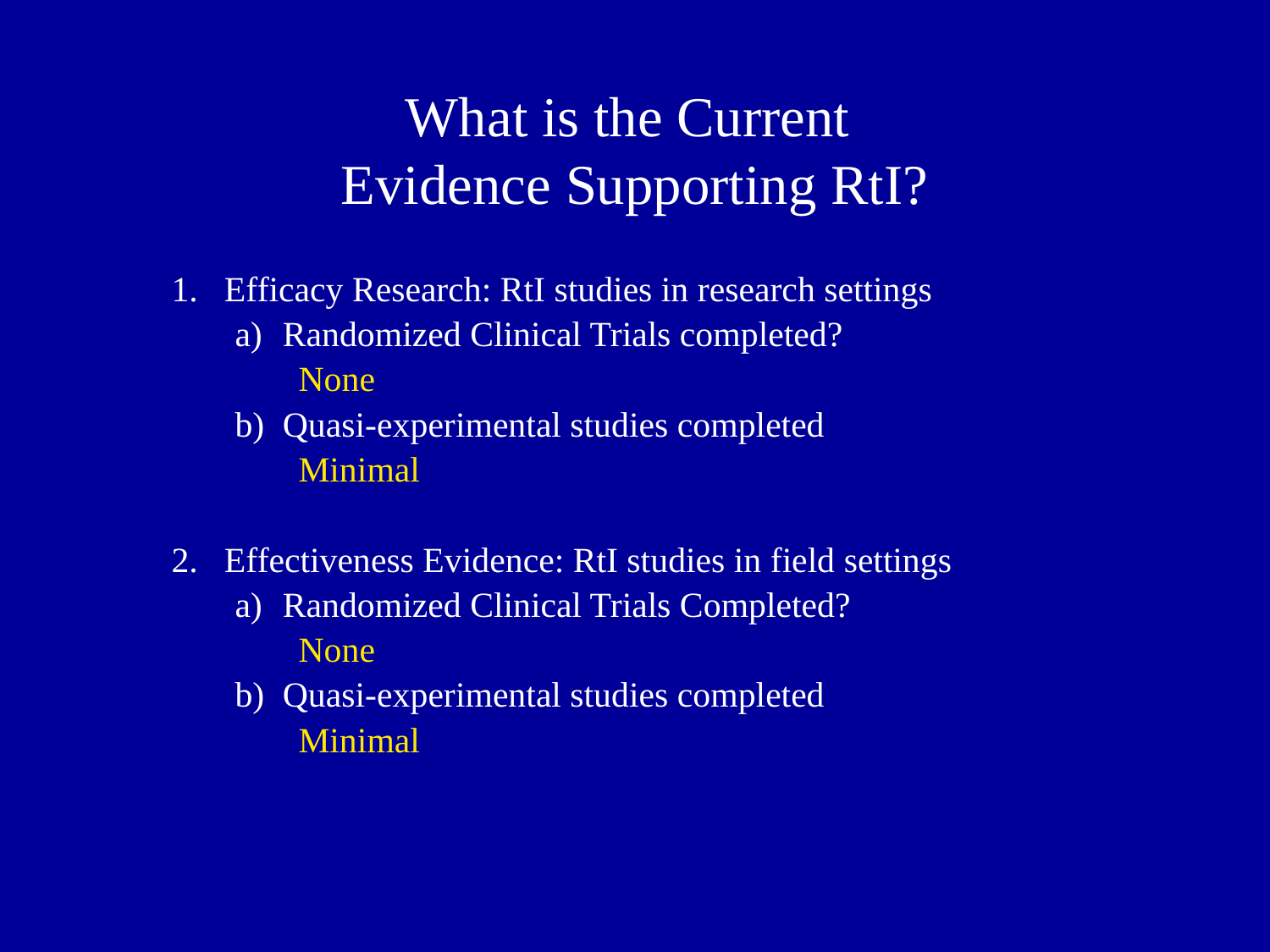

# What is the Current Evidence Supporting RtI?
Efficacy Research: RtI studies in research settings
Randomized Clinical Trials completed?
None
Quasi-experimental studies completed
Minimal

Effectiveness Evidence: RtI studies in field settings
Randomized Clinical Trials Completed?
None
Quasi-experimental studies completed
Minimal